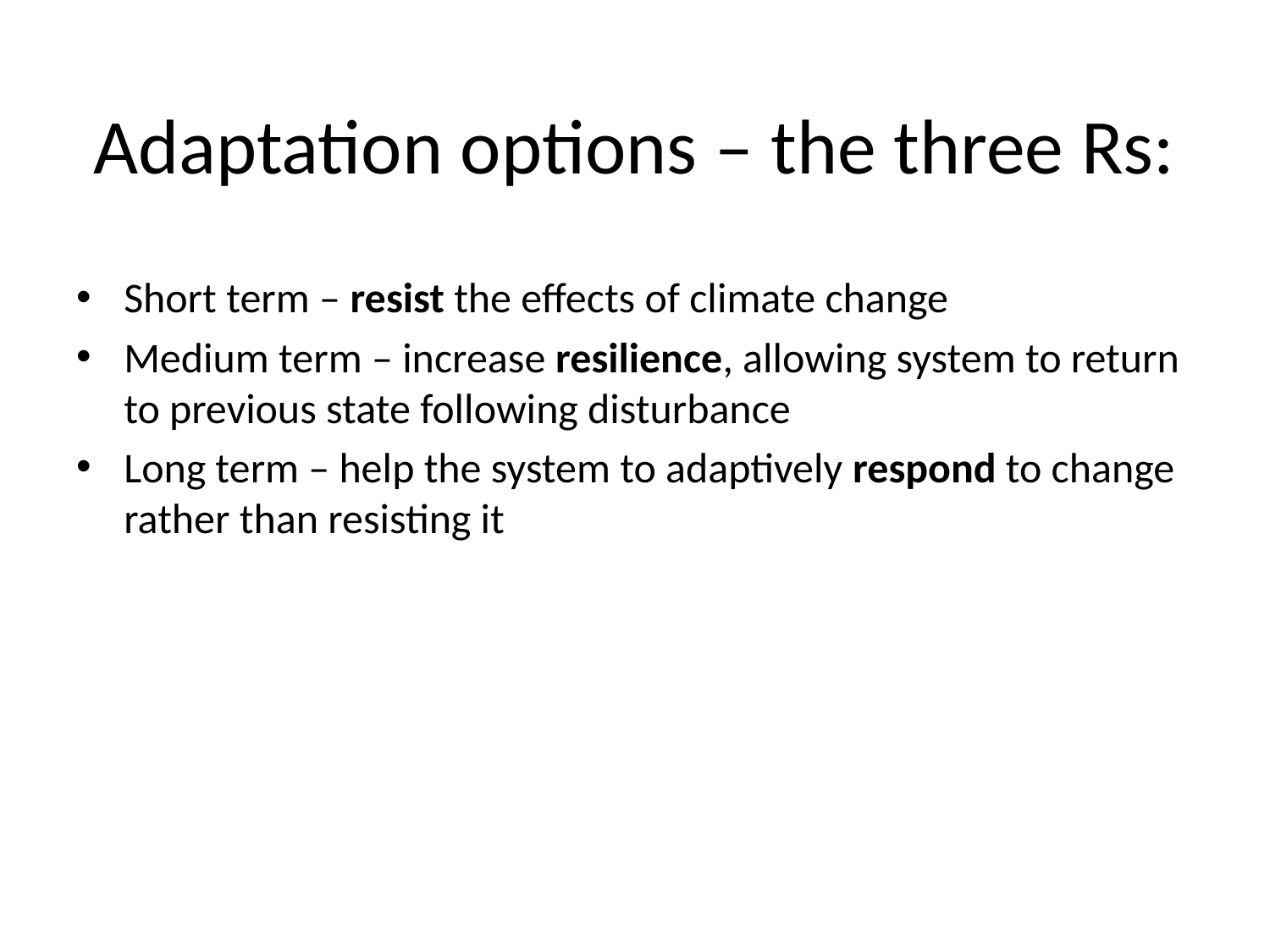

# Adaptation options – the three Rs:
Short term – resist the effects of climate change
Medium term – increase resilience, allowing system to return to previous state following disturbance
Long term – help the system to adaptively respond to change rather than resisting it